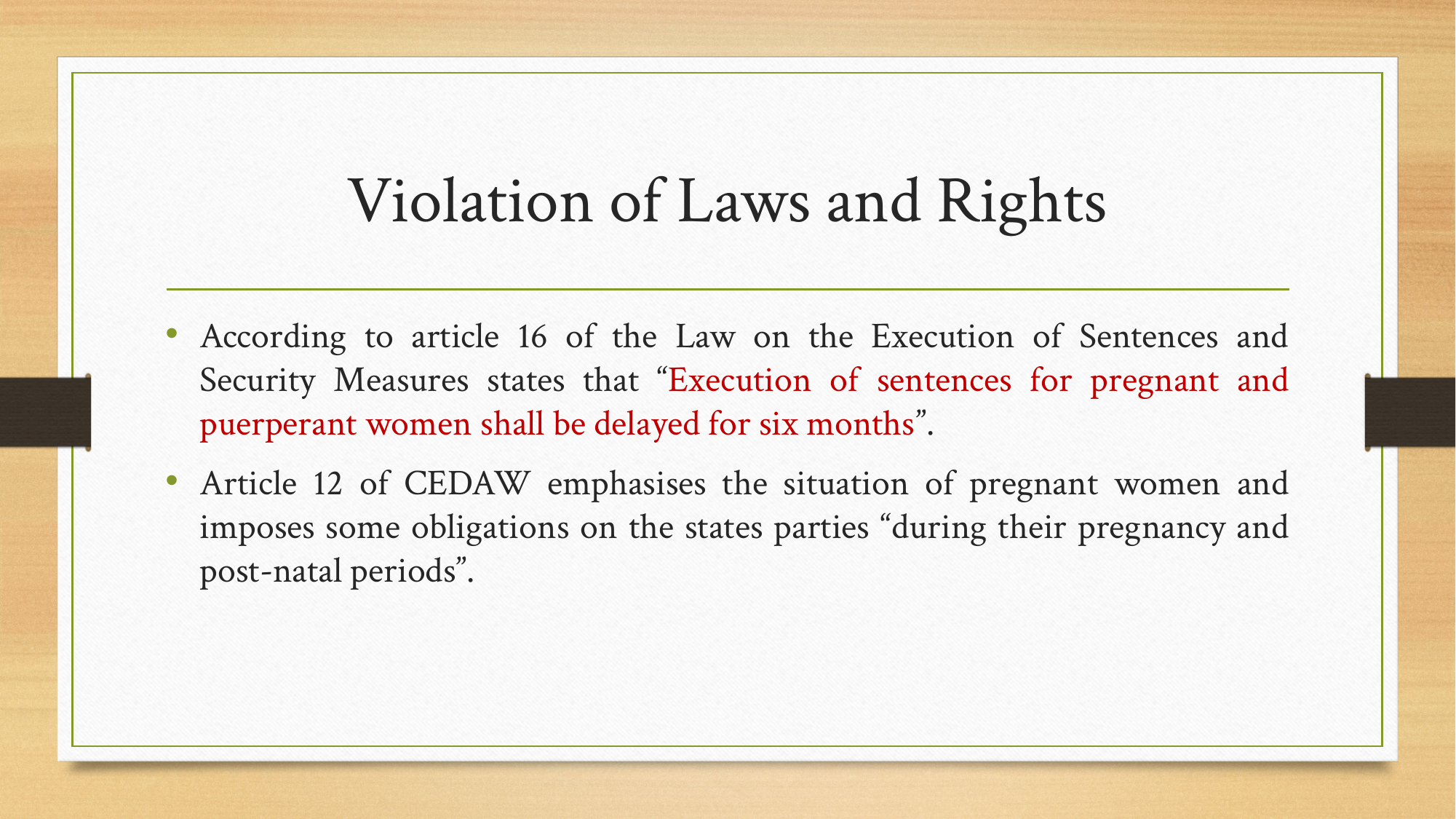

# Violation of Laws and Rights
According to article 16 of the Law on the Execution of Sentences and Security Measures states that “Execution of sentences for pregnant and puerperant women shall be delayed for six months”.
Article 12 of CEDAW emphasises the situation of pregnant women and imposes some obligations on the states parties “during their pregnancy and post-natal periods”.